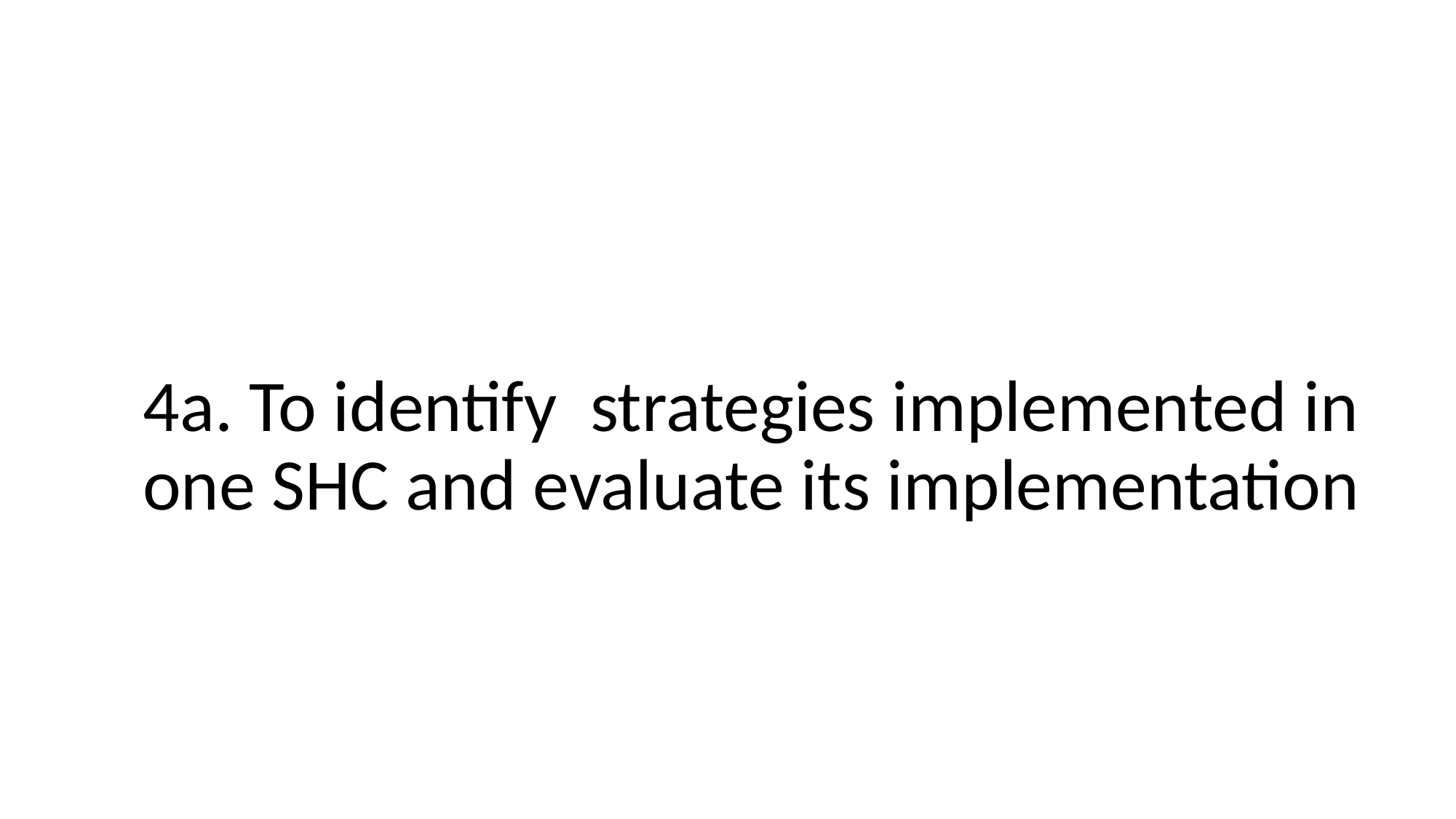

# 4a. To identify  strategies implemented in one SHC and evaluate its implementation